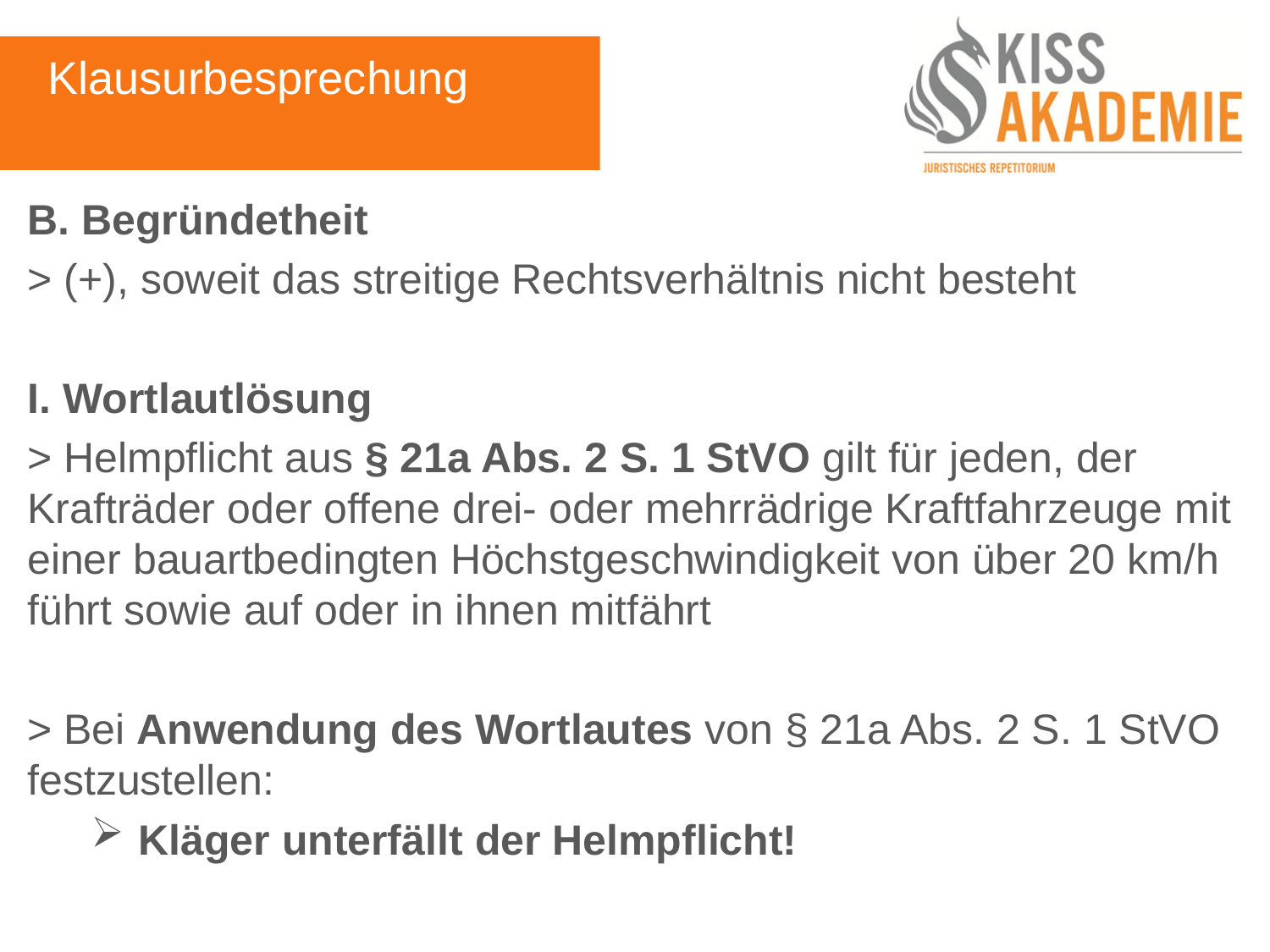

Klausurbesprechung
B. Begründetheit
> (+), soweit das streitige Rechtsverhältnis nicht besteht

I. Wortlautlösung
> Helmpflicht aus § 21a Abs. 2 S. 1 StVO gilt für jeden, der Krafträder oder offene drei- oder mehrrädrige Kraftfahrzeuge mit einer bauartbedingten Höchstgeschwindigkeit von über 20 km/h führt sowie auf oder in ihnen mitfährt

> Bei Anwendung des Wortlautes von § 21a Abs. 2 S. 1 StVO festzustellen:
Kläger unterfällt der Helmpflicht!